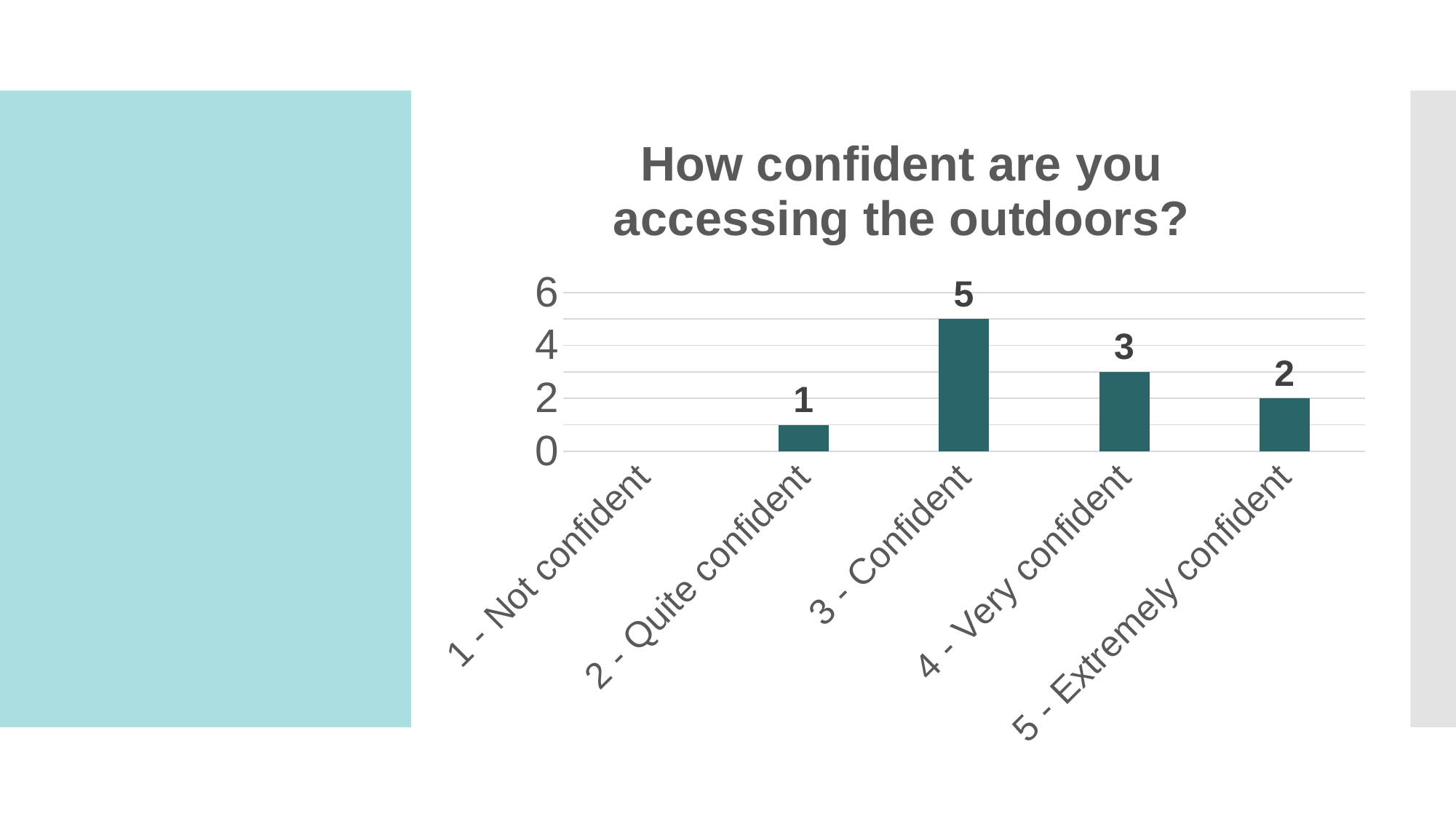

### Chart:

| Category | How confident are you accessing the outdoors? |
|---|---|
| 1 - Not confident | None |
| 2 - Quite confident | 1.0 |
| 3 - Confident | 5.0 |
| 4 - Very confident | 3.0 |
| 5 - Extremely confident | 2.0 |